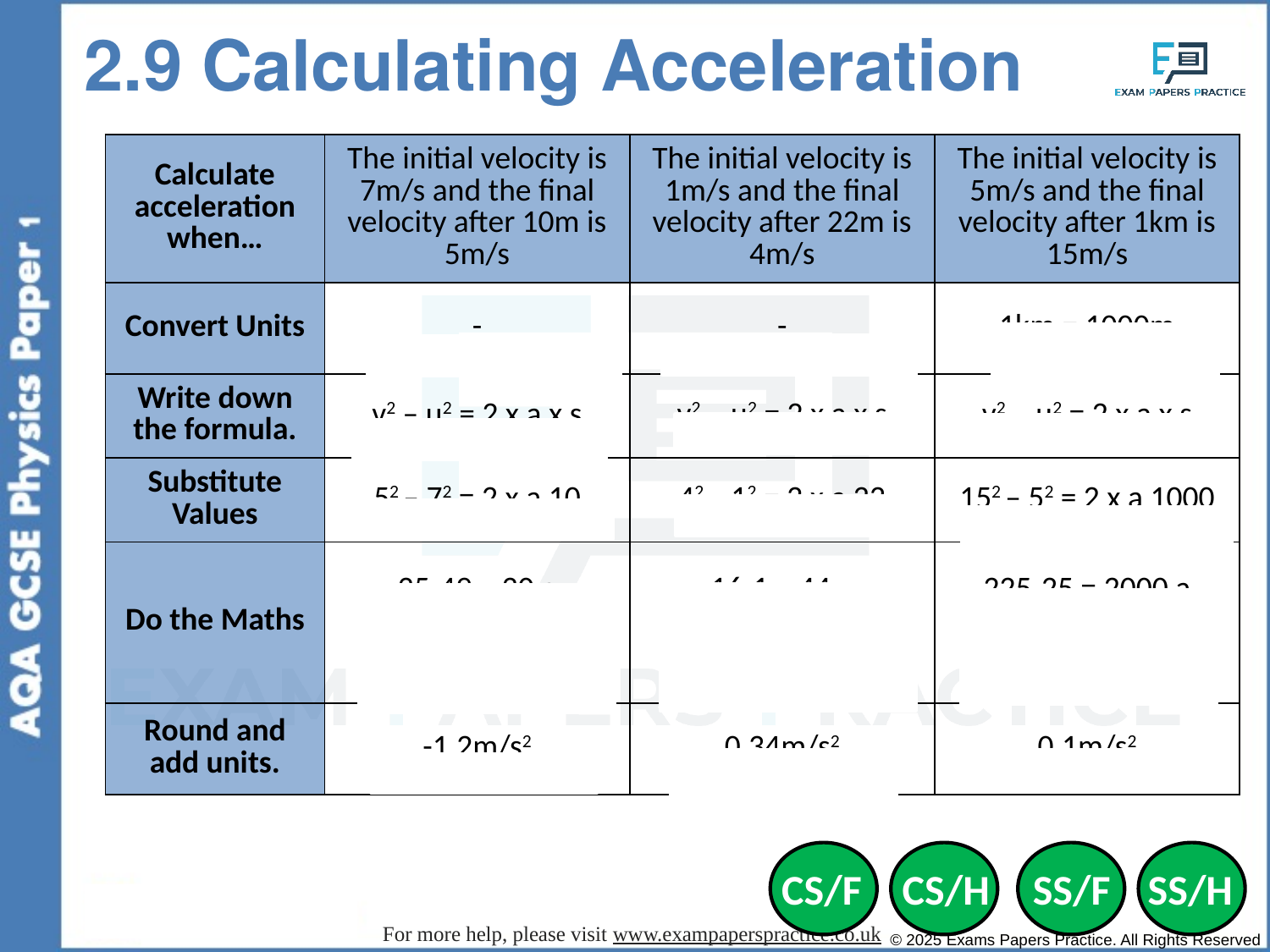

2.9 Calculating Acceleration
| Calculate acceleration when… | The initial velocity is 7m/s and the final velocity after 10m is 5m/s | The initial velocity is 1m/s and the final velocity after 22m is 4m/s | The initial velocity is 5m/s and the final velocity after 1km is 15m/s |
| --- | --- | --- | --- |
| Convert Units | - | - | 1km = 1000m |
| Write down the formula. | v2 – u2 = 2 x a x s | v2 – u2 = 2 x a x s | v2 – u2 = 2 x a x s |
| Substitute Values | 52 – 72 = 2 x a 10 | 42 – 12 = 2 x a 22 | 152 – 52 = 2 x a 1000 |
| Do the Maths | 25-49 = 20 a a = -24 / 20 a = -1.2 | 16-1 = 44 a a = 15/ 44 a = 0.3409090909 | 225-25 = 2000 a a = 200/ 2000 a = 0.1 |
| Round and add units. | -1.2m/s2 | 0.34m/s2 | 0.1m/s2 |